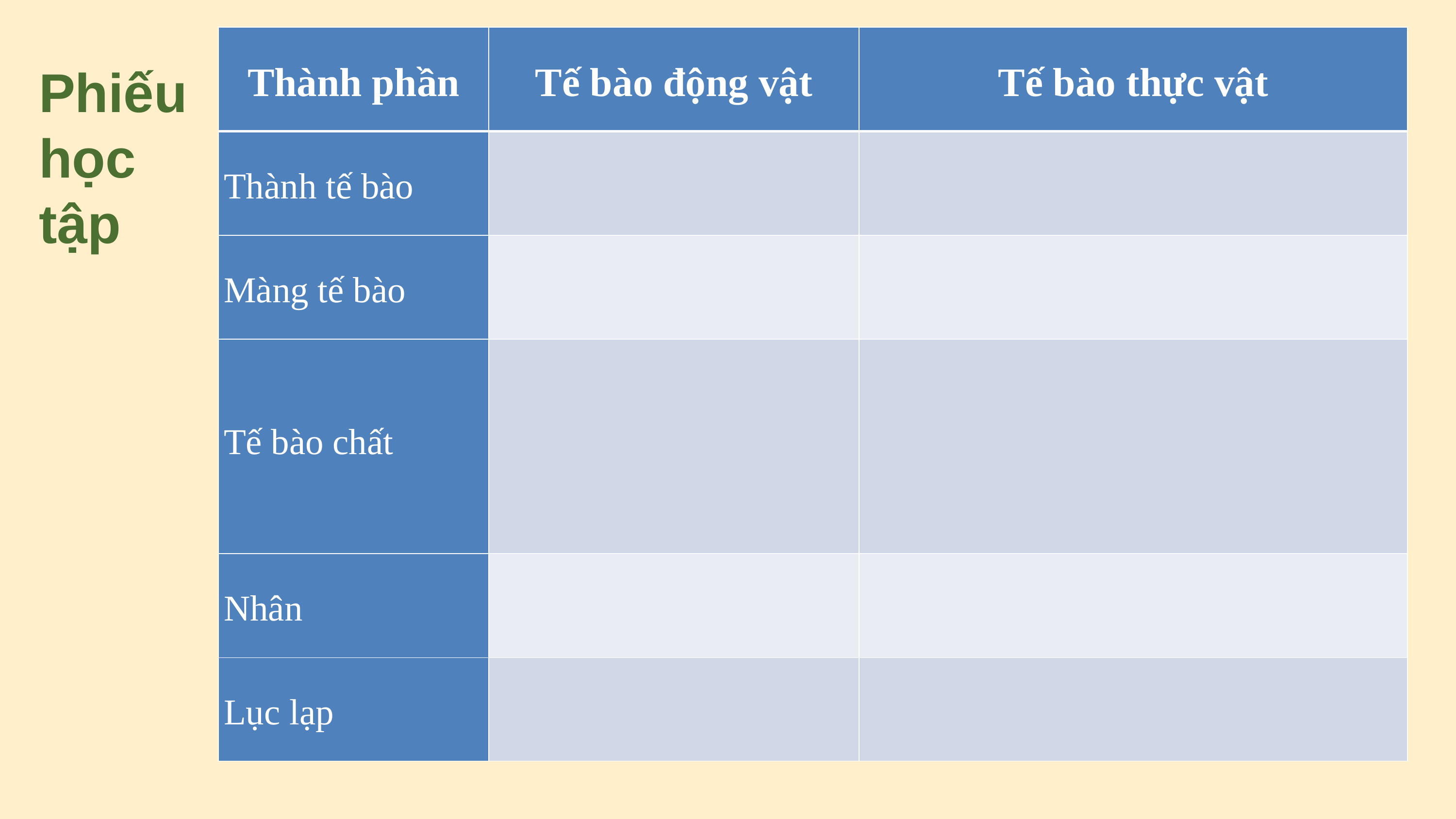

| Thành phần | Tế bào động vật | Tế bào thực vật |
| --- | --- | --- |
| Thành tế bào |  |  |
| Màng tế bào |  |  |
| Tế bào chất |  |  |
| Nhân |  |  |
| Lục lạp |  |  |
Phiếu
học
tập